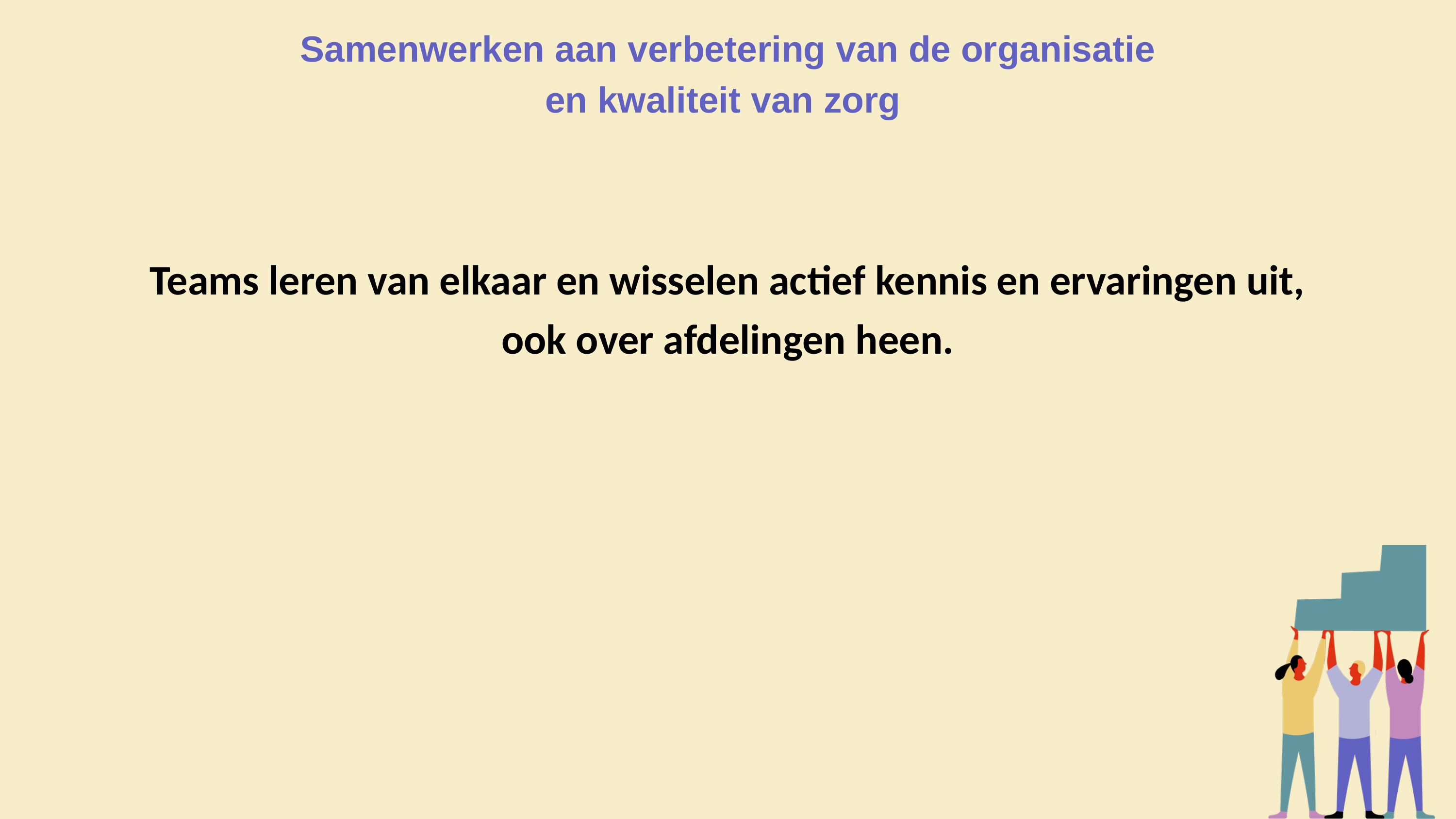

Samenwerken aan verbetering van de organisatie en kwaliteit van zorg

Teams leren van elkaar en wisselen actief kennis en ervaringen uit, ook over afdelingen heen.